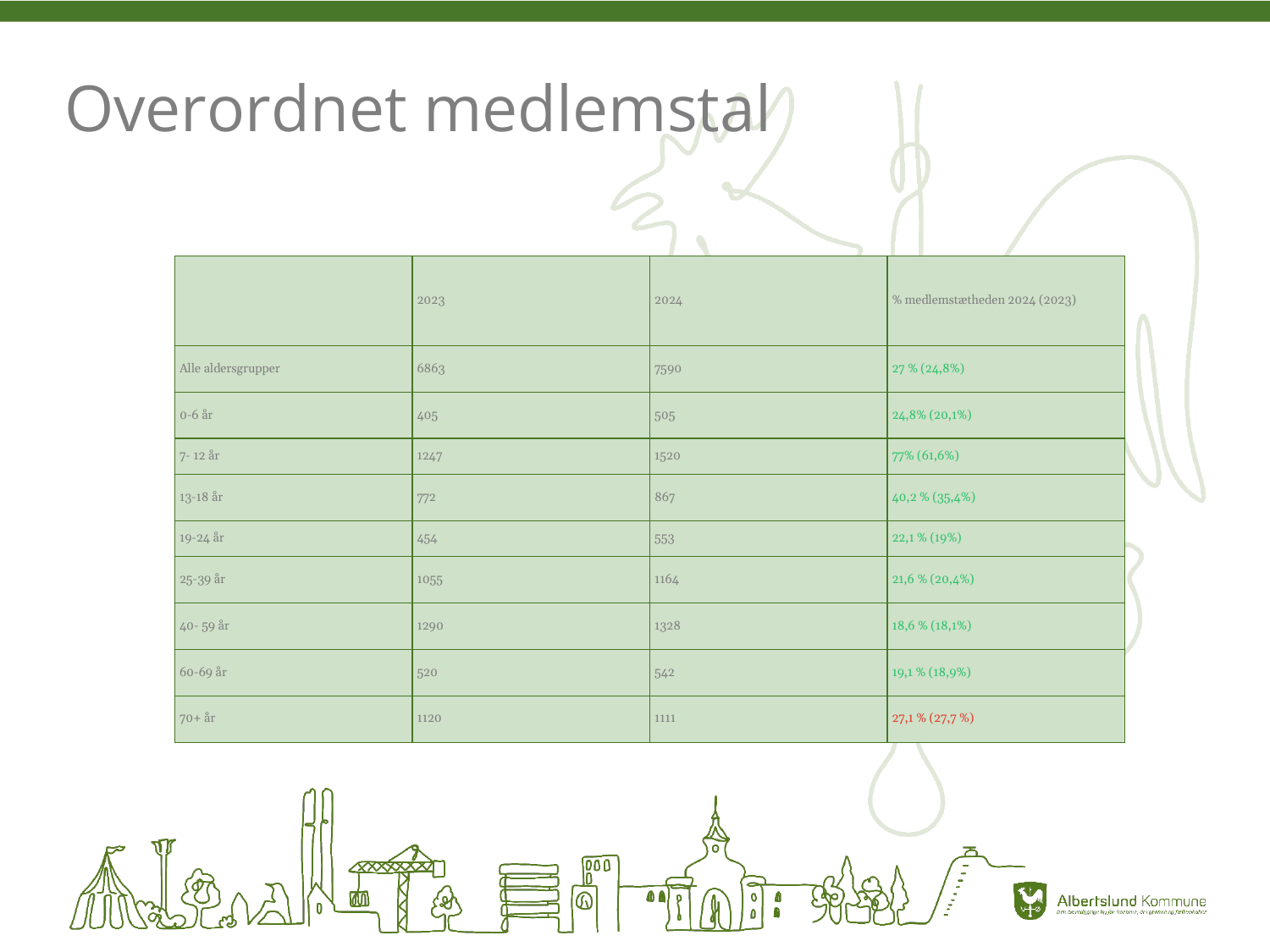

# Overordnet medlemstal
|  | 2023 | 2024 | % medlemstætheden 2024 (2023) |
| --- | --- | --- | --- |
| Alle aldersgrupper | 6863 | 7590 | 27 % (24,8%) |
| 0-6 år | 405 | 505 | 24,8% (20,1%) |
| 7- 12 år | 1247 | 1520 | 77% (61,6%) |
| 13-18 år | 772 | 867 | 40,2 % (35,4%) |
| 19-24 år | 454 | 553 | 22,1 % (19%) |
| 25-39 år | 1055 | 1164 | 21,6 % (20,4%) |
| 40- 59 år | 1290 | 1328 | 18,6 % (18,1%) |
| 60-69 år | 520 | 542 | 19,1 % (18,9%) |
| 70+ år | 1120 | 1111 | 27,1 % (27,7 %) |